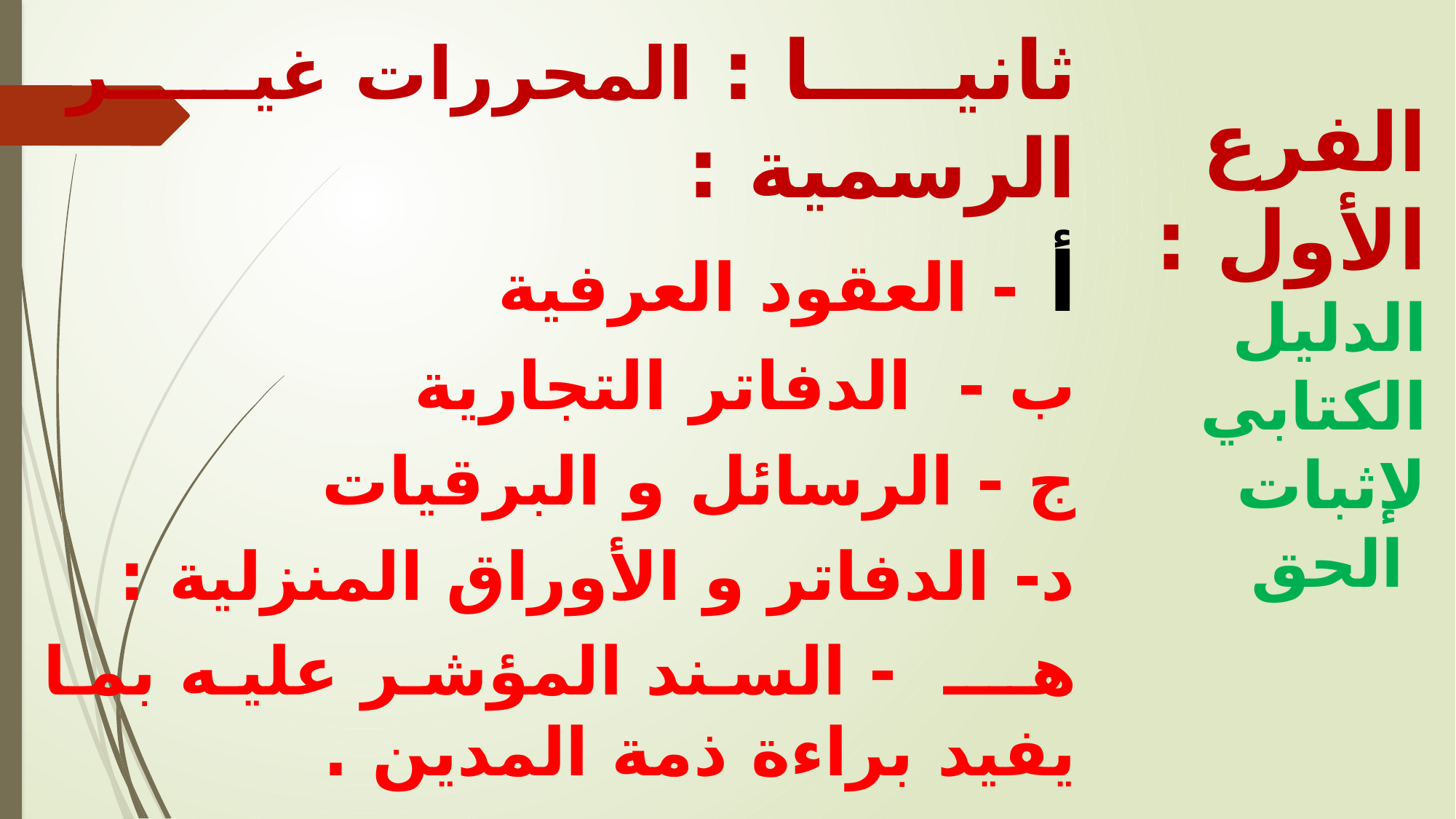

ثانيا : المحررات غير  الرسمية :
أ - العقود العرفية
ب -  الدفاتر التجارية
ج - الرسائل و البرقيات
د- الدفاتر و الأوراق المنزلية :
هـــ  - السند المؤشر عليه بما يفيد براءة ذمة المدين .

الفرع الأول :  الدليل الكتابي لإثبات الحق